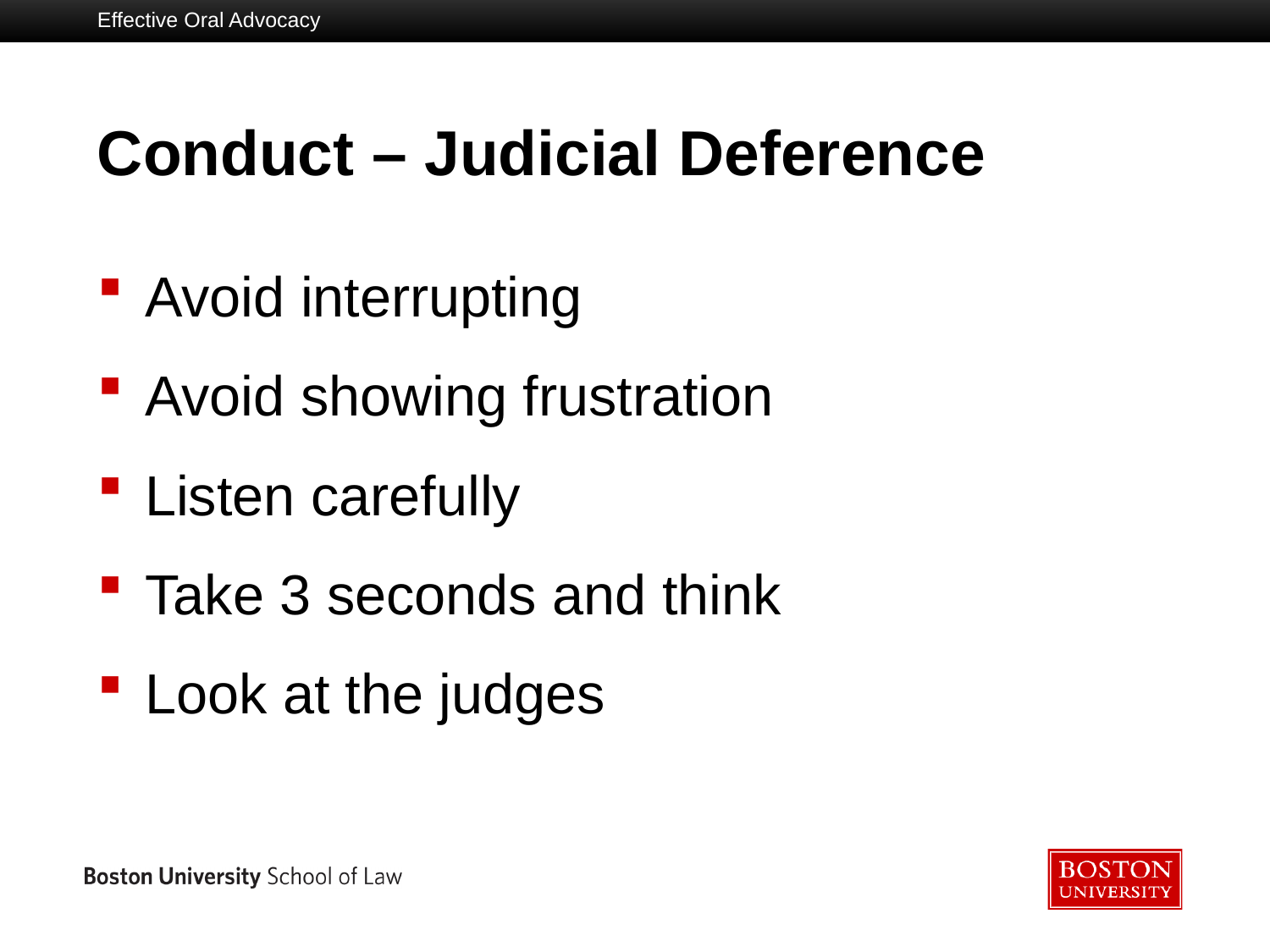

Effective Oral Advocacy

# Conduct – Judicial Deference
Avoid interrupting
Avoid showing frustration
Listen carefully
Take 3 seconds and think
Look at the judges